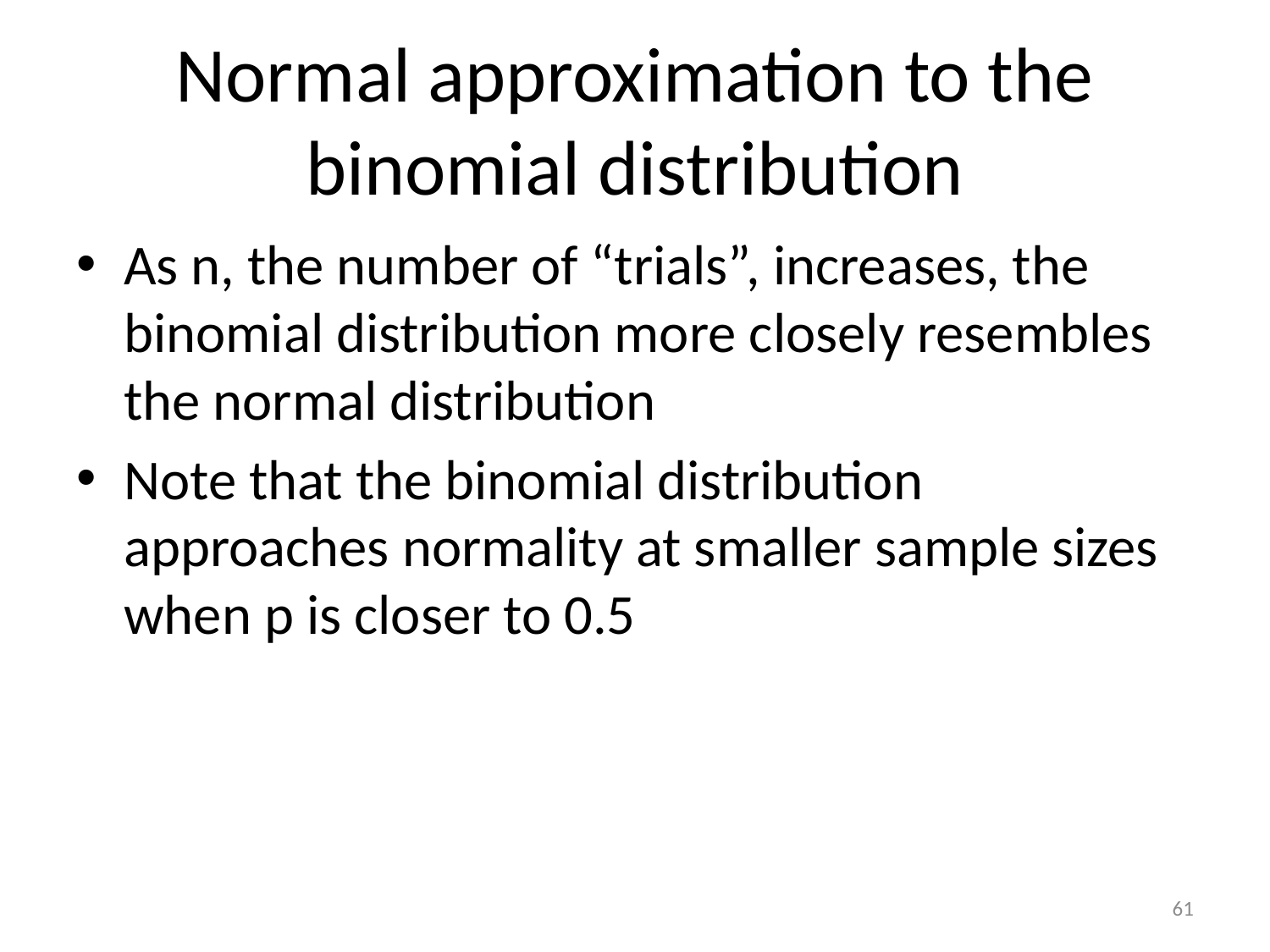

# Normal approximation to the binomial distribution
As n, the number of “trials”, increases, the binomial distribution more closely resembles the normal distribution
Note that the binomial distribution approaches normality at smaller sample sizes when p is closer to 0.5

61